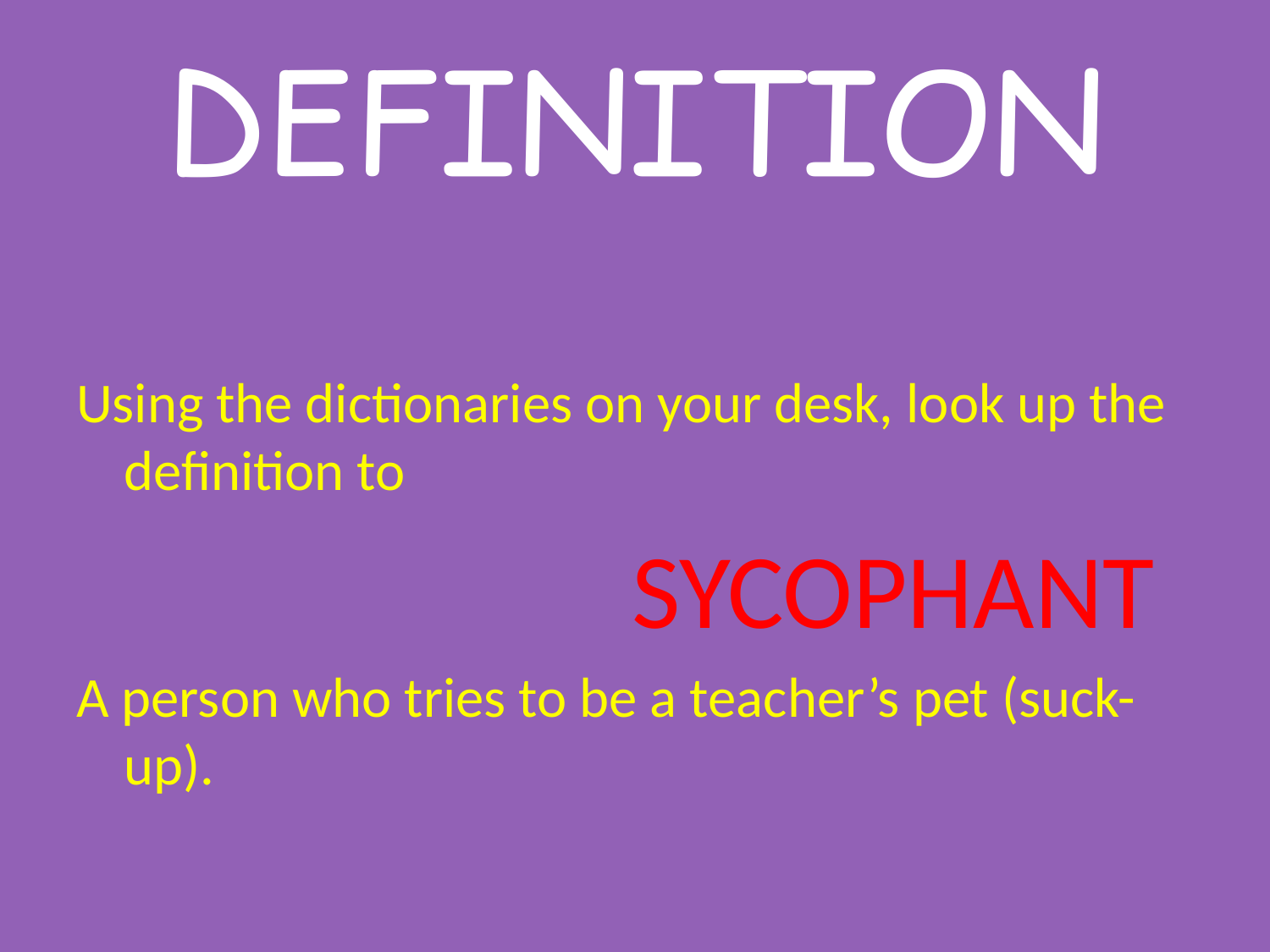

# DEFINITION
Using the dictionaries on your desk, look up the definition to
					SYCOPHANT
A person who tries to be a teacher’s pet (suck-up).